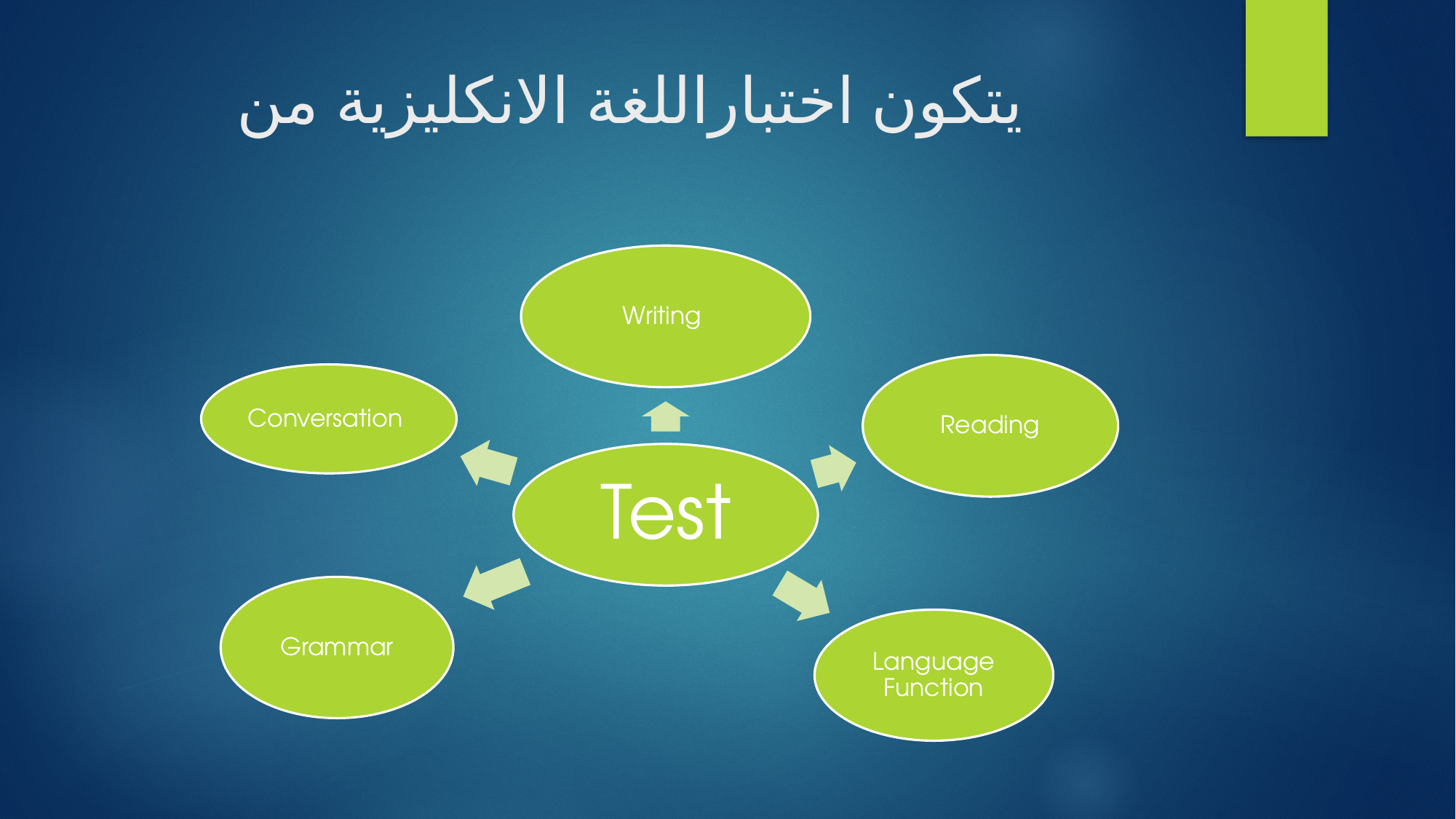

# يتكون اختباراللغة الانكليزية من
Test

Writing

Reading

Language Function

Grammar

Conversation